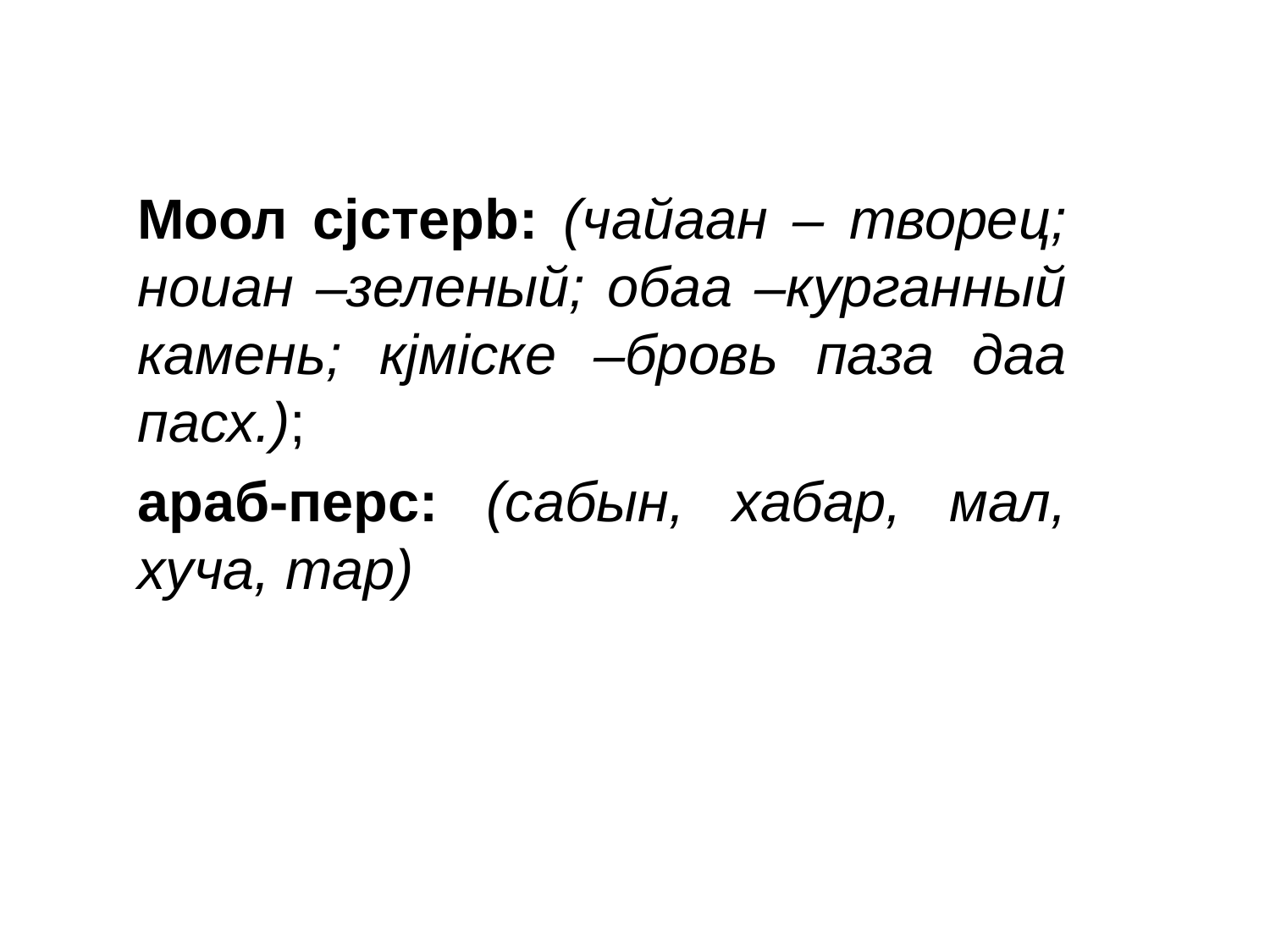

Моол сjстерb: (чайаан – творец; ноuан –зеленый; обаа –курганный камень; кjмiске –бровь паза даа пасх.);
араб-перс: (сабын, хабар, мал, хуча, тар)